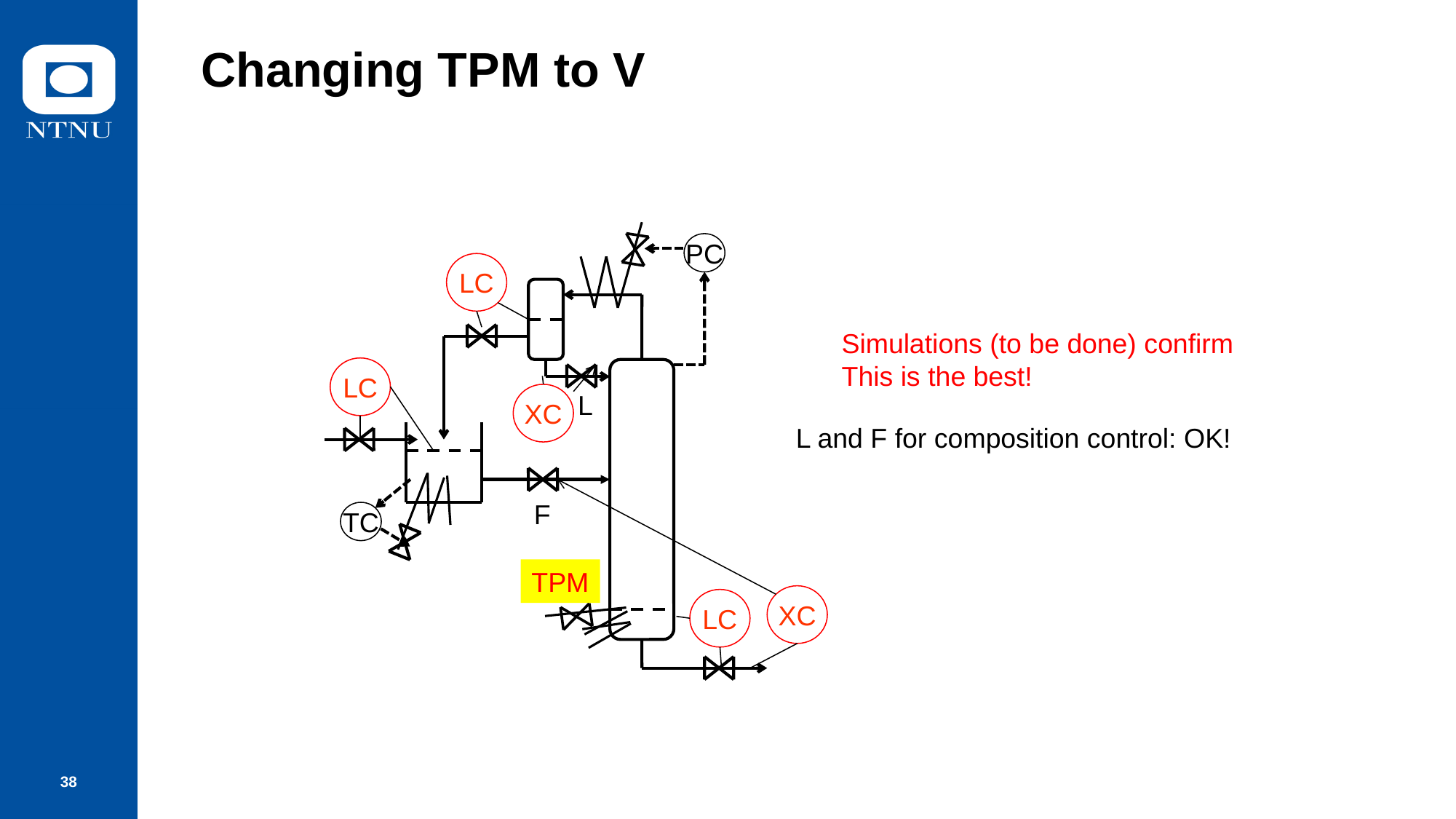

# Changing TPM to V
PC

TC

LC
Simulations (to be done) confirm
This is the best!
LC
L
XC
L and F for composition control: OK!
F
TPM
XC
LC